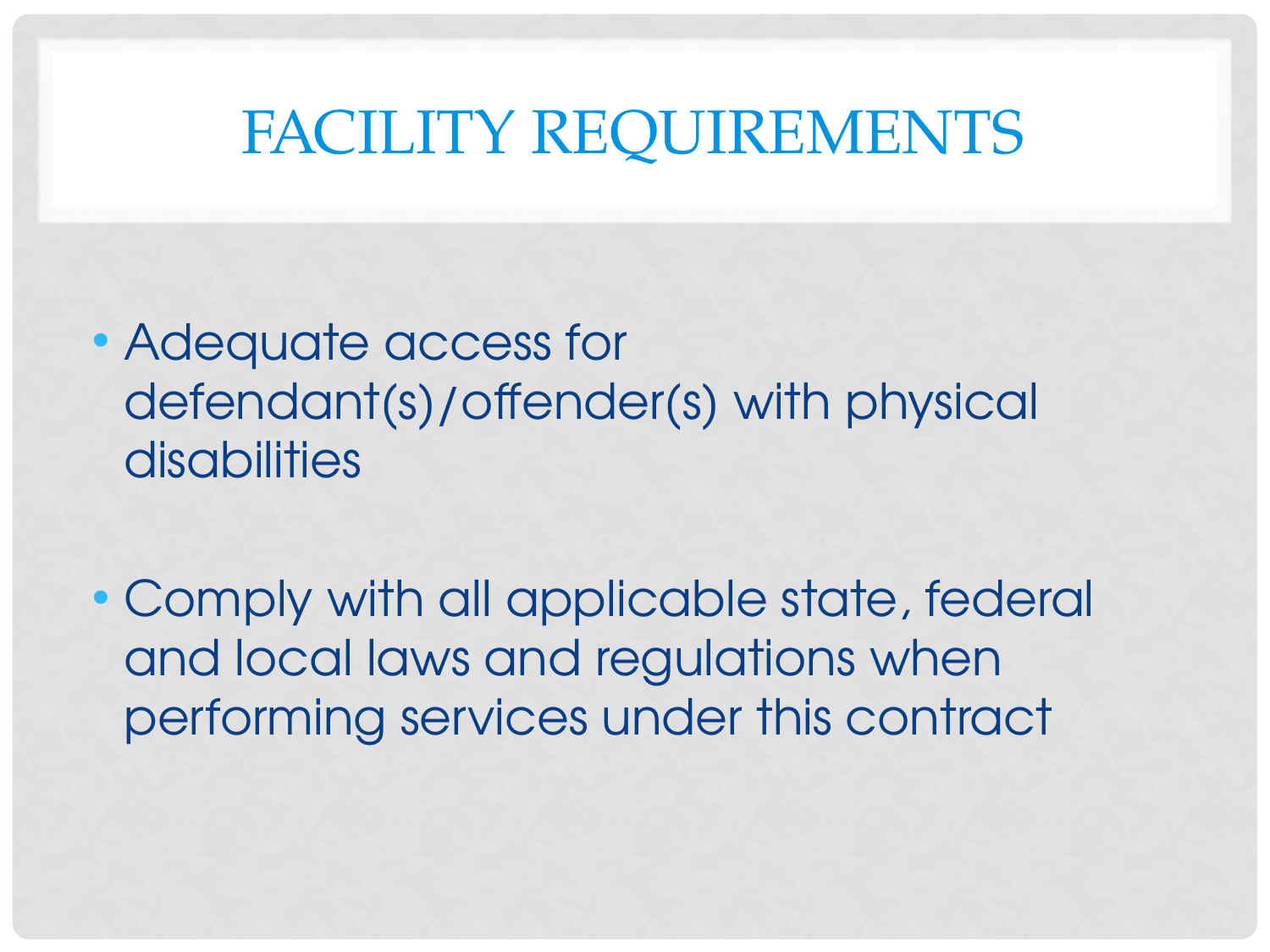

# Facility requirements

Adequate access for defendant(s)/offender(s) with physical disabilities

Comply with all applicable state, federal and local laws and regulations when performing services under this contract